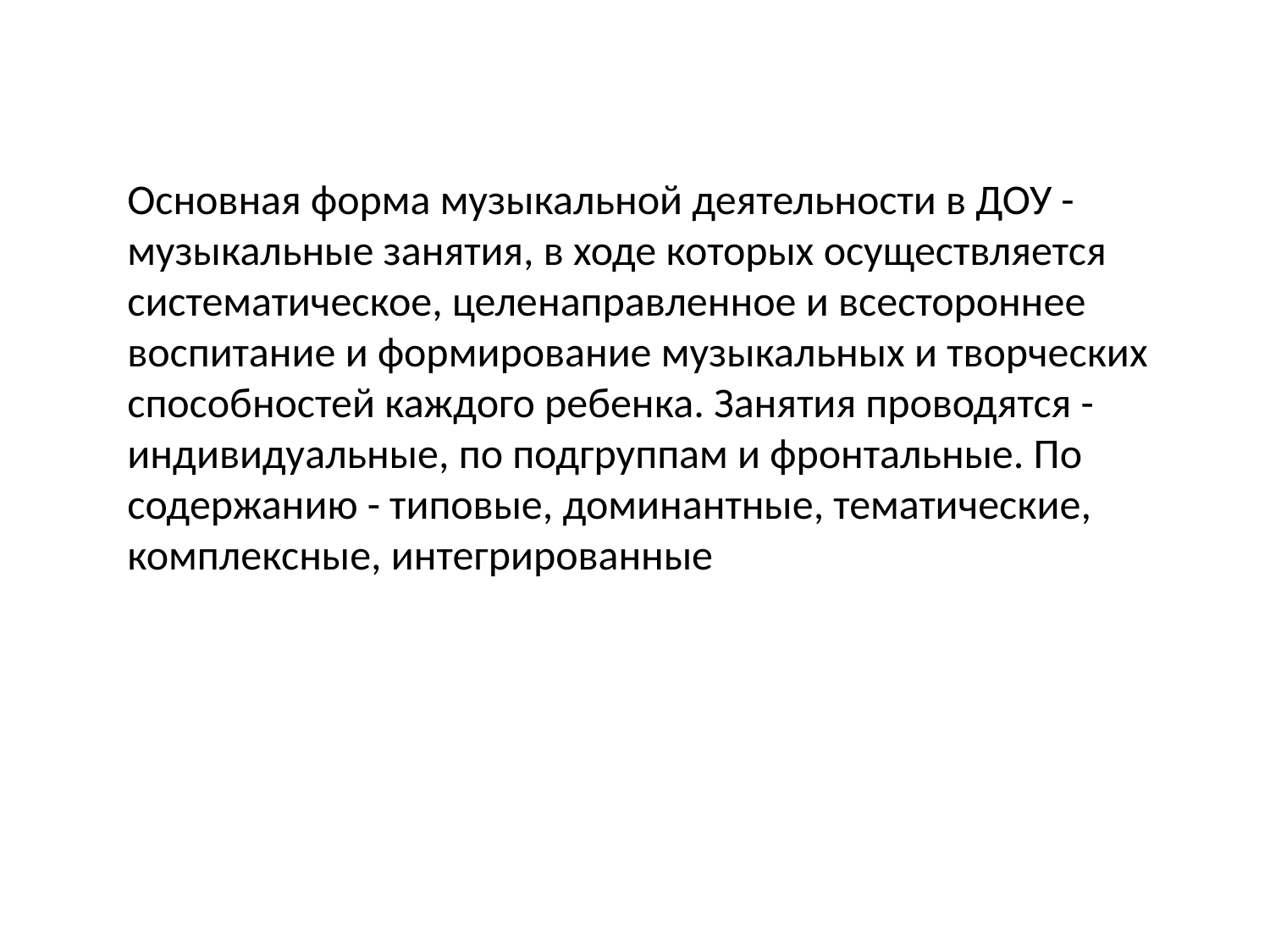

Основная форма музыкальной деятельности в ДОУ - музыкальные занятия, в ходе которых осуществляется систематическое, целенаправленное и всестороннее воспитание и формирование музыкальных и творческих способностей каждого ребенка. Занятия проводятся - индивидуальные, по подгруппам и фронтальные. По содержанию - типовые, доминантные, тематические, комплексные, интегрированные